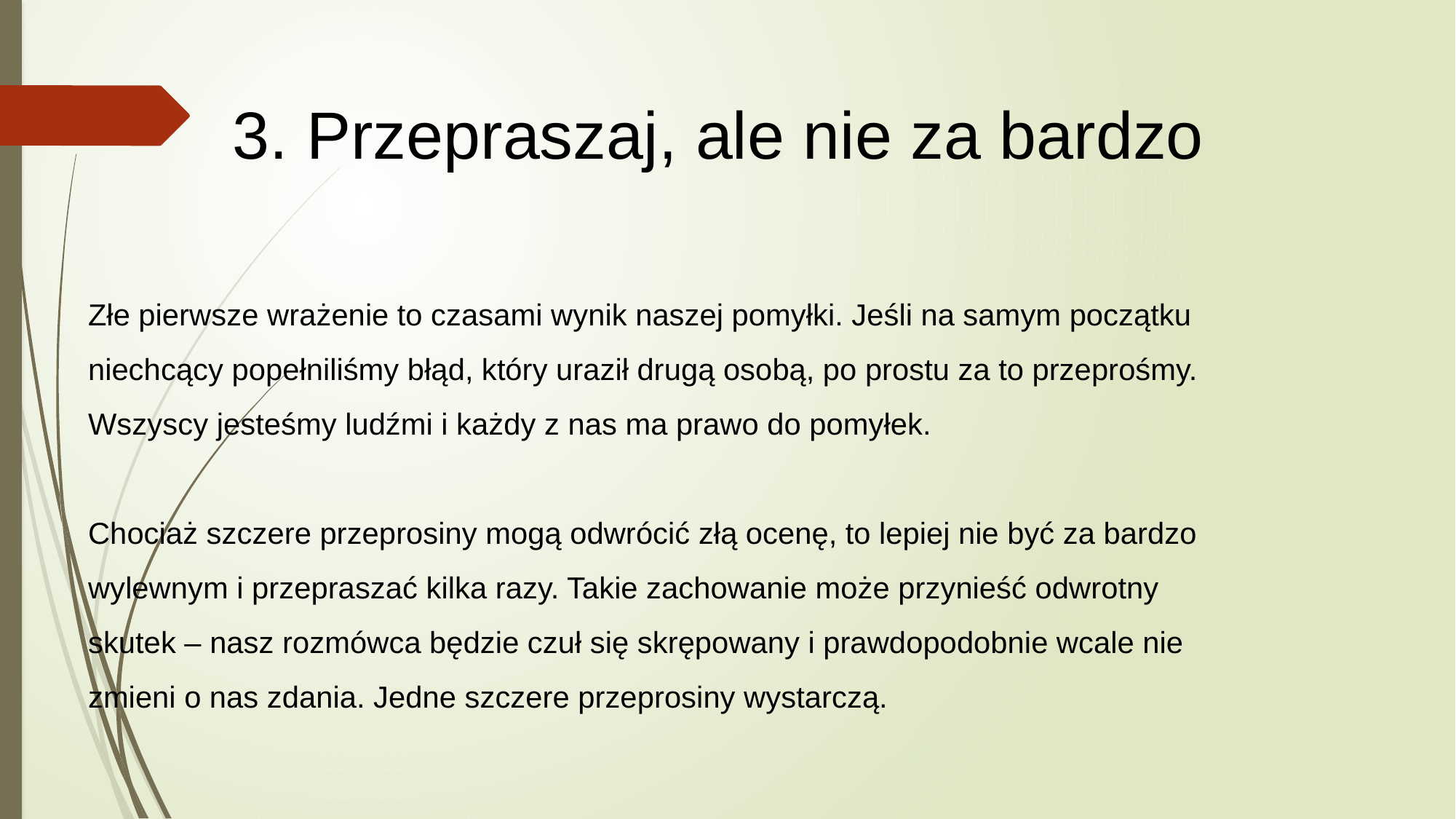

3. Przepraszaj, ale nie za bardzo
Złe pierwsze wrażenie to czasami wynik naszej pomyłki. Jeśli na samym początku niechcący popełniliśmy błąd, który uraził drugą osobą, po prostu za to przeprośmy. Wszyscy jesteśmy ludźmi i każdy z nas ma prawo do pomyłek.

Chociaż szczere przeprosiny mogą odwrócić złą ocenę, to lepiej nie być za bardzo wylewnym i przepraszać kilka razy. Takie zachowanie może przynieść odwrotny skutek – nasz rozmówca będzie czuł się skrępowany i prawdopodobnie wcale nie zmieni o nas zdania. Jedne szczere przeprosiny wystarczą.